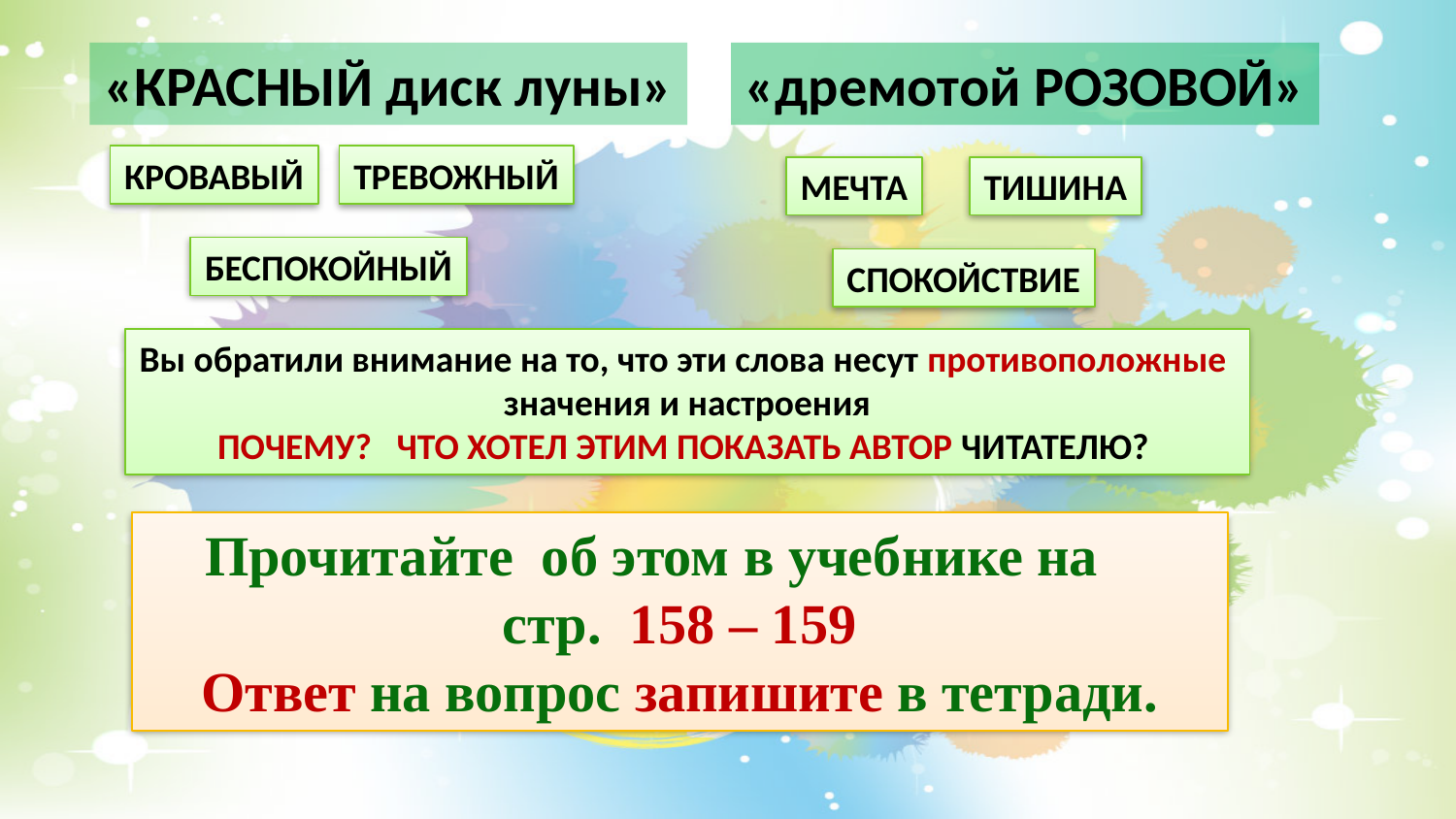

«КРАСНЫЙ диск луны»
«дремотой РОЗОВОЙ»
КРОВАВЫЙ
ТРЕВОЖНЫЙ
МЕЧТА
ТИШИНА
БЕСПОКОЙНЫЙ
СПОКОЙСТВИЕ
Вы обратили внимание на то, что эти слова несут противоположные
значения и настроения
ПОЧЕМУ?   ЧТО ХОТЕЛ ЭТИМ ПОКАЗАТЬ АВТОР ЧИТАТЕЛЮ?
Прочитайте  об этом в учебнике на
стр.  158 – 159
Ответ на вопрос запишите в тетради.